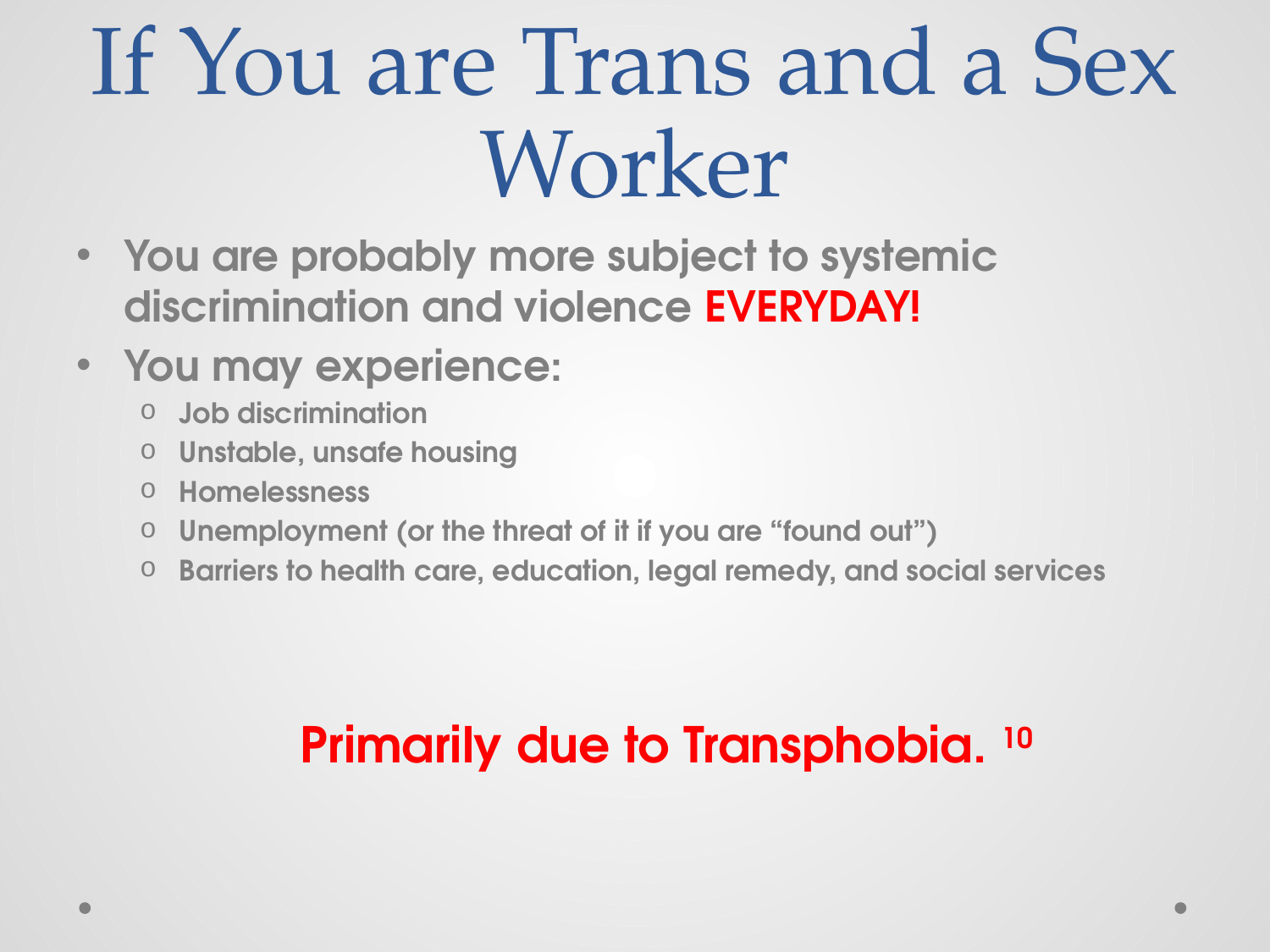

# If You are Trans and a Sex Worker
You are probably more subject to systemic discrimination and violence EVERYDAY!
You may experience:
Job discrimination
Unstable, unsafe housing
Homelessness
Unemployment (or the threat of it if you are “found out”)
Barriers to health care, education, legal remedy, and social services

Primarily due to Transphobia. 10